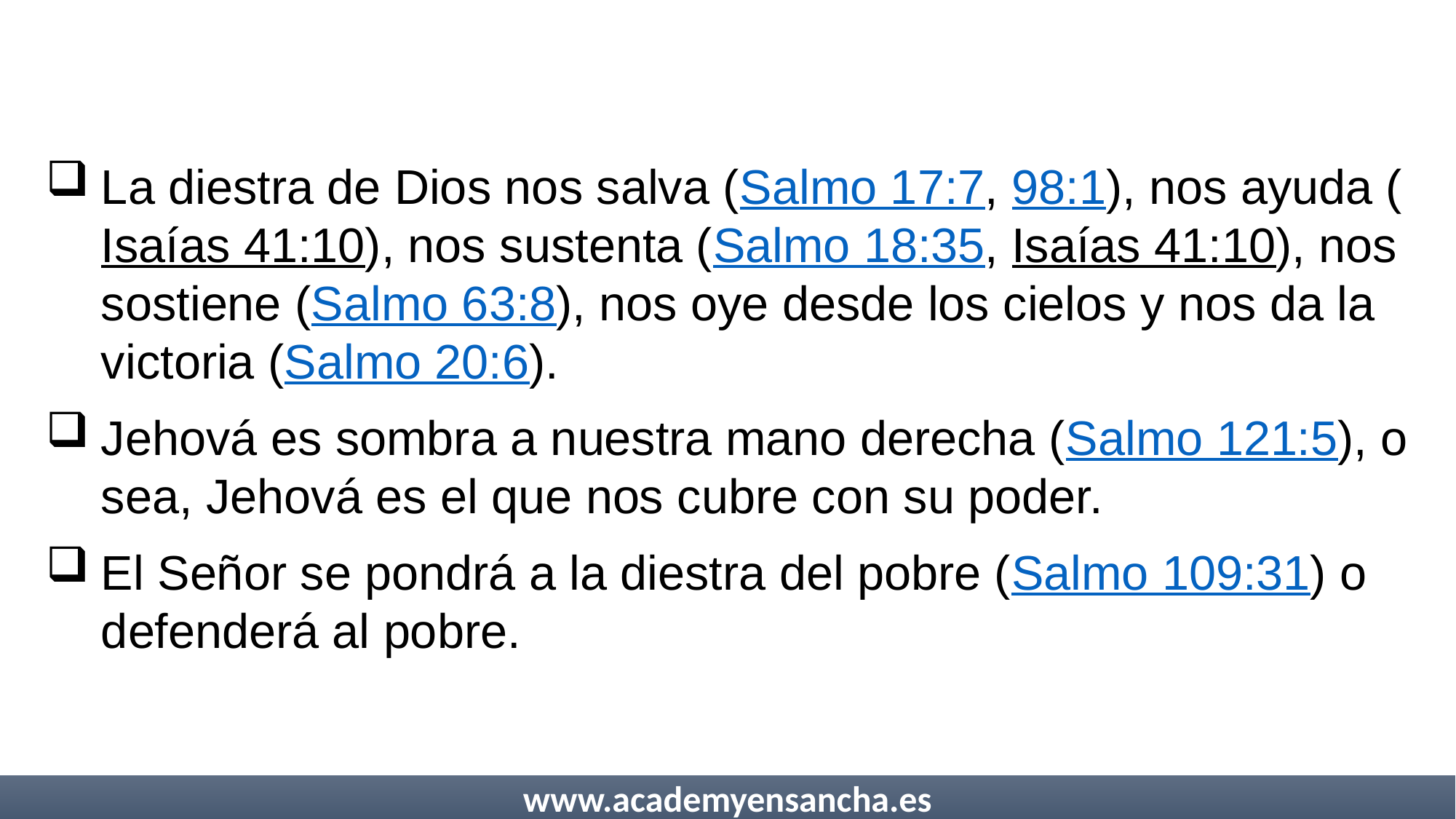

La diestra de Dios nos salva (Salmo 17:7, 98:1), nos ayuda (Isaías 41:10), nos sustenta (Salmo 18:35, Isaías 41:10), nos sostiene (Salmo 63:8), nos oye desde los cielos y nos da la victoria (Salmo 20:6).
Jehová es sombra a nuestra mano derecha (Salmo 121:5), o sea, Jehová es el que nos cubre con su poder.
El Señor se pondrá a la diestra del pobre (Salmo 109:31) o defenderá al pobre.